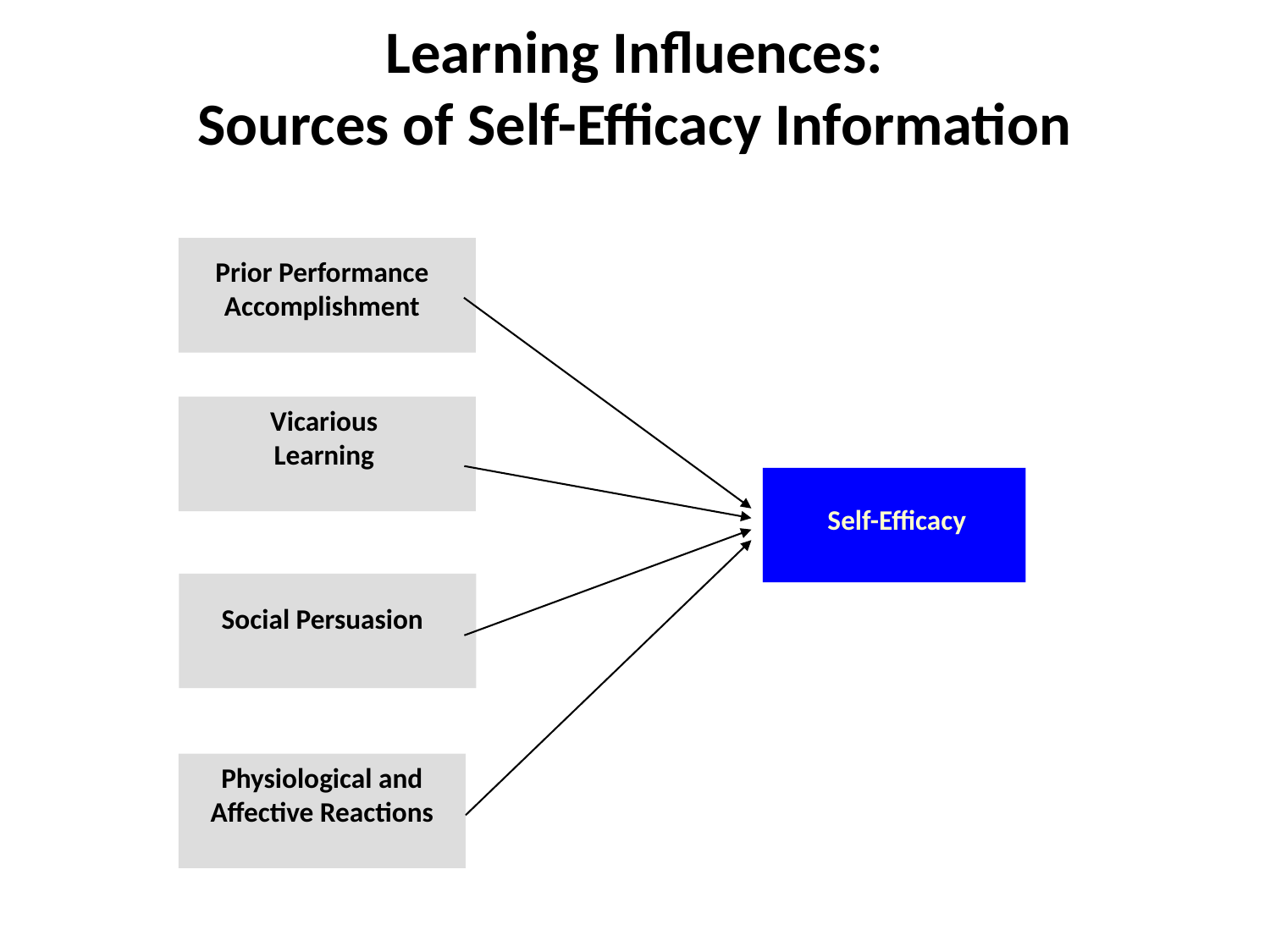

# Learning Influences: Sources of Self-Efficacy Information

Prior Performance
Accomplishment

Vicarious
Learning

Self-Efficacy

Social Persuasion

Physiological and
Affective Reactions